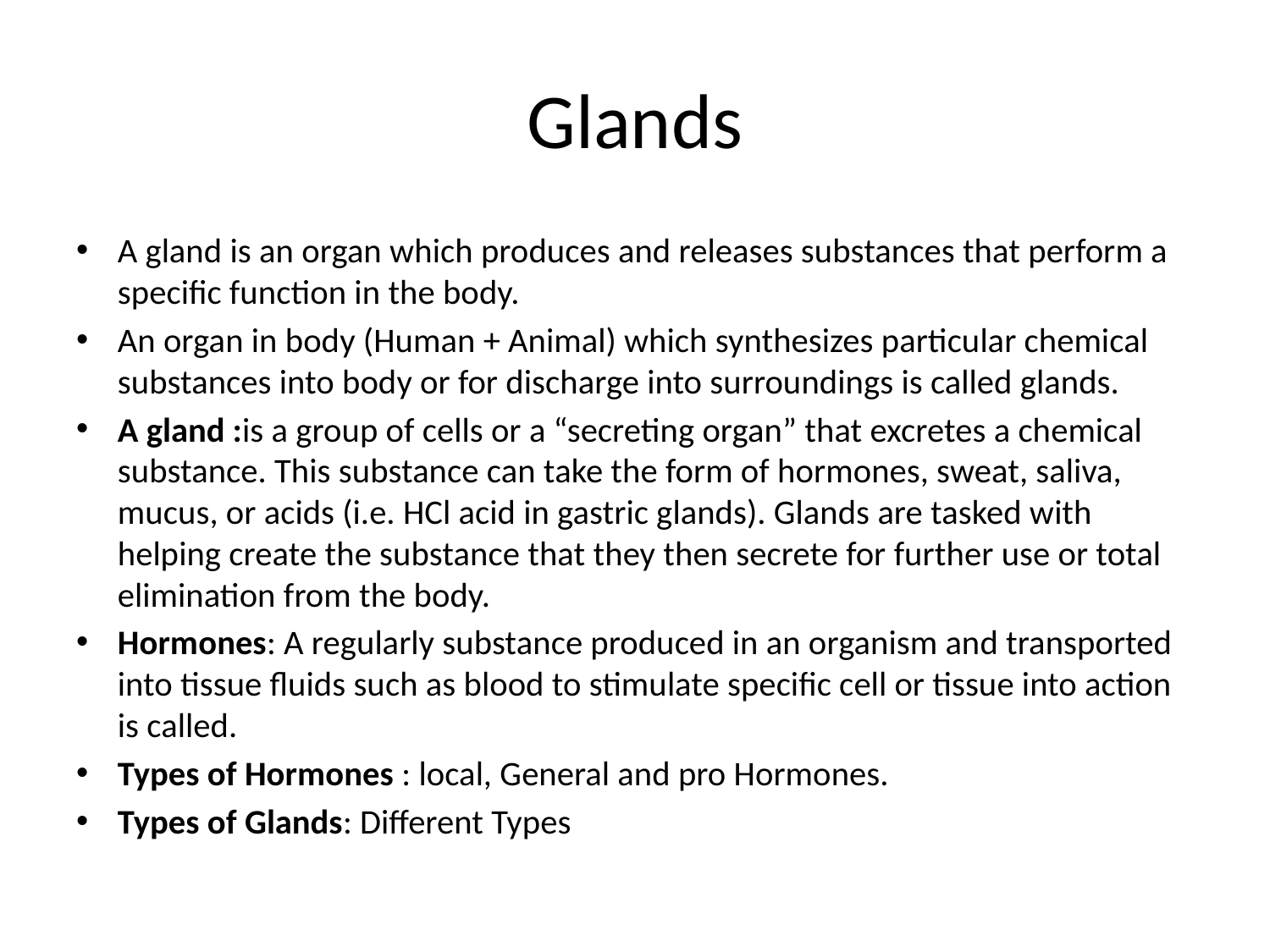

# Glands
A gland is an organ which produces and releases substances that perform a specific function in the body.
An organ in body (Human + Animal) which synthesizes particular chemical substances into body or for discharge into surroundings is called glands.
A gland :is a group of cells or a “secreting organ” that excretes a chemical substance. This substance can take the form of hormones, sweat, saliva, mucus, or acids (i.e. HCl acid in gastric glands). Glands are tasked with helping create the substance that they then secrete for further use or total elimination from the body.
Hormones: A regularly substance produced in an organism and transported into tissue fluids such as blood to stimulate specific cell or tissue into action is called.
Types of Hormones : local, General and pro Hormones.
Types of Glands: Different Types